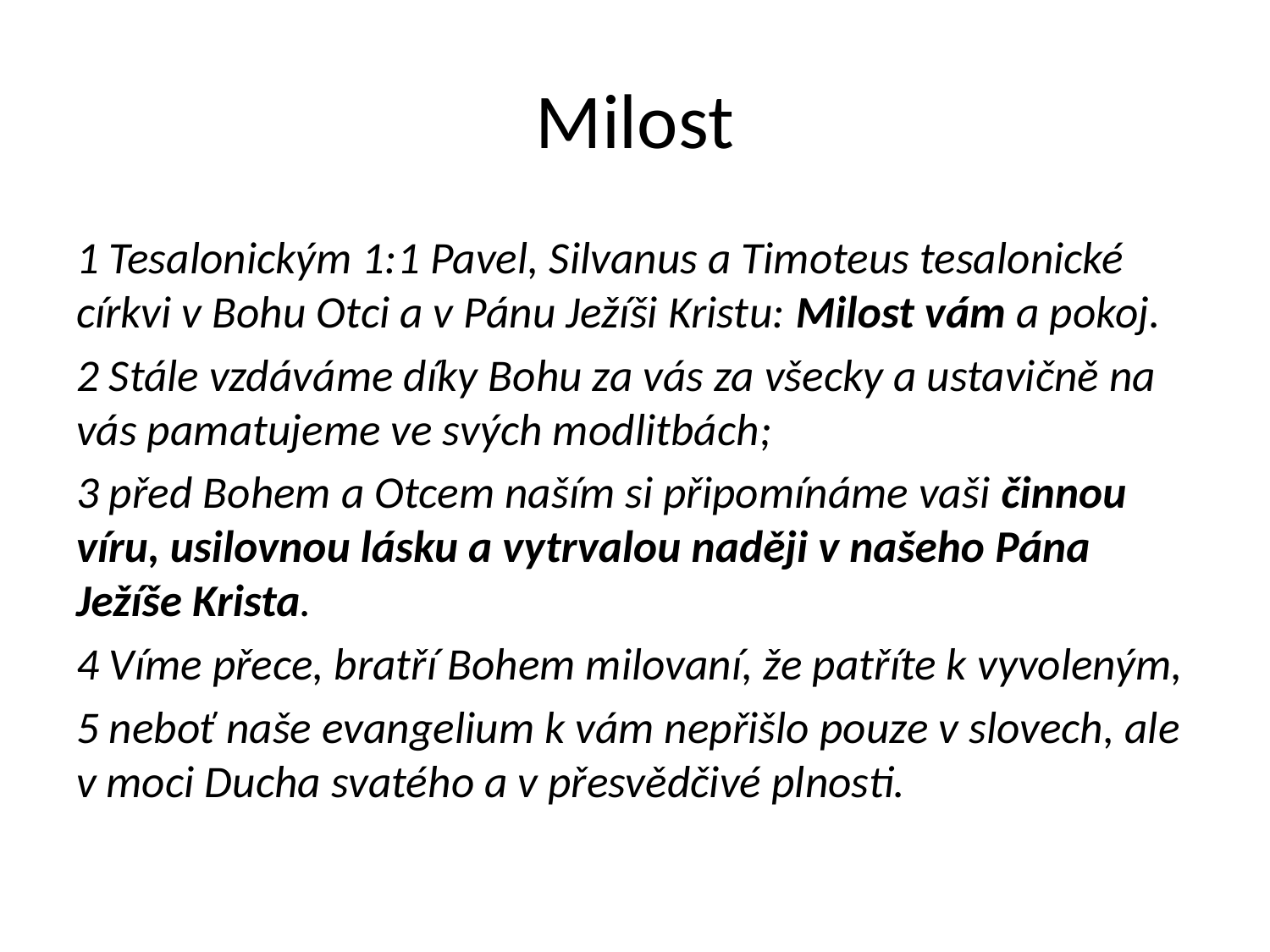

# Milost
1 Tesalonickým 1:1 Pavel, Silvanus a Timoteus tesalonické církvi v Bohu Otci a v Pánu Ježíši Kristu: Milost vám a pokoj.
2 Stále vzdáváme díky Bohu za vás za všecky a ustavičně na vás pamatujeme ve svých modlitbách;
3 před Bohem a Otcem naším si připomínáme vaši činnou víru, usilovnou lásku a vytrvalou naději v našeho Pána Ježíše Krista.
4 Víme přece, bratří Bohem milovaní, že patříte k vyvoleným,
5 neboť naše evangelium k vám nepřišlo pouze v slovech, ale v moci Ducha svatého a v přesvědčivé plnosti.